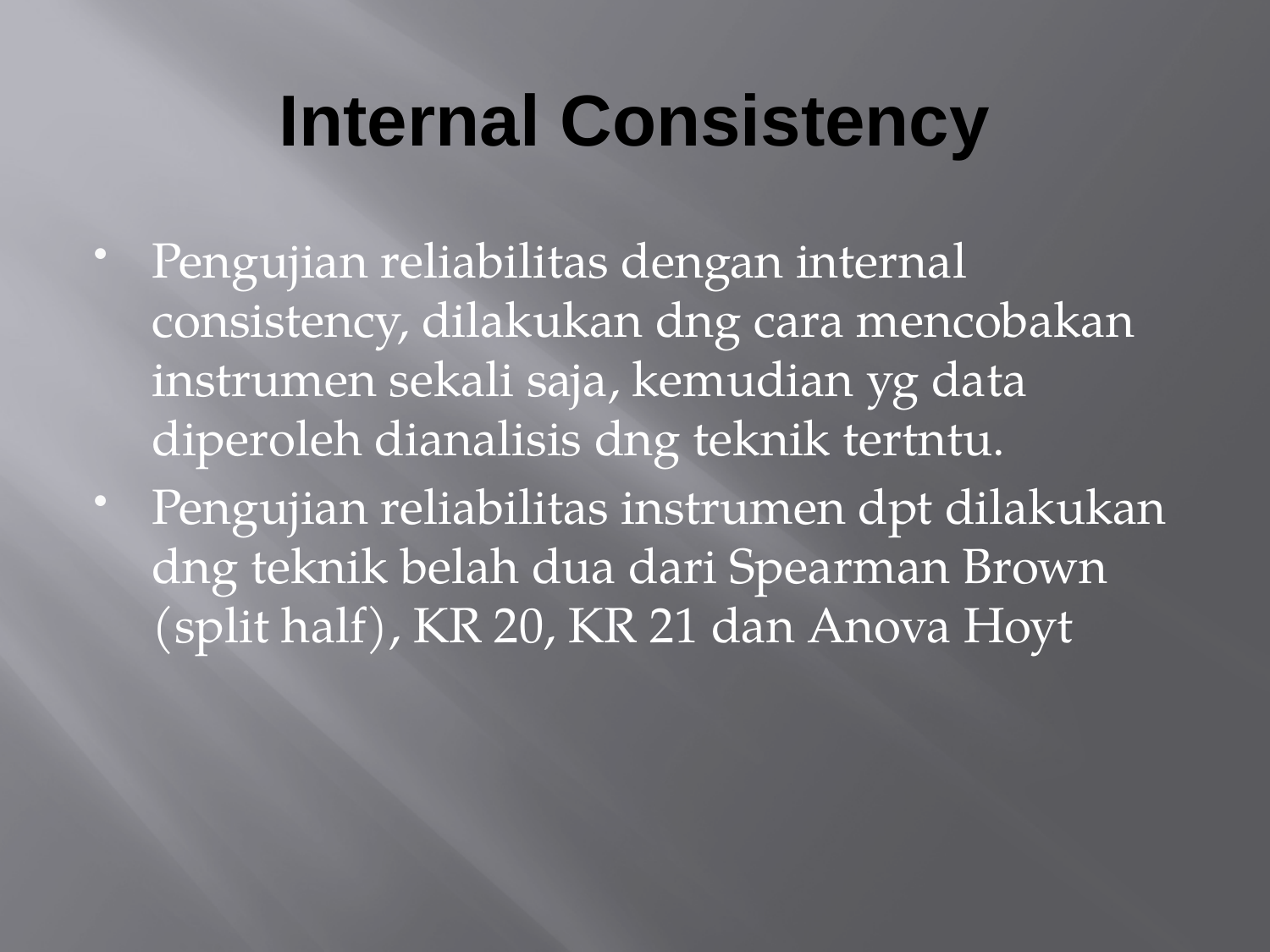

# Internal Consistency
Pengujian reliabilitas dengan internal consistency, dilakukan dng cara mencobakan instrumen sekali saja, kemudian yg data diperoleh dianalisis dng teknik tertntu.
Pengujian reliabilitas instrumen dpt dilakukan dng teknik belah dua dari Spearman Brown (split half), KR 20, KR 21 dan Anova Hoyt